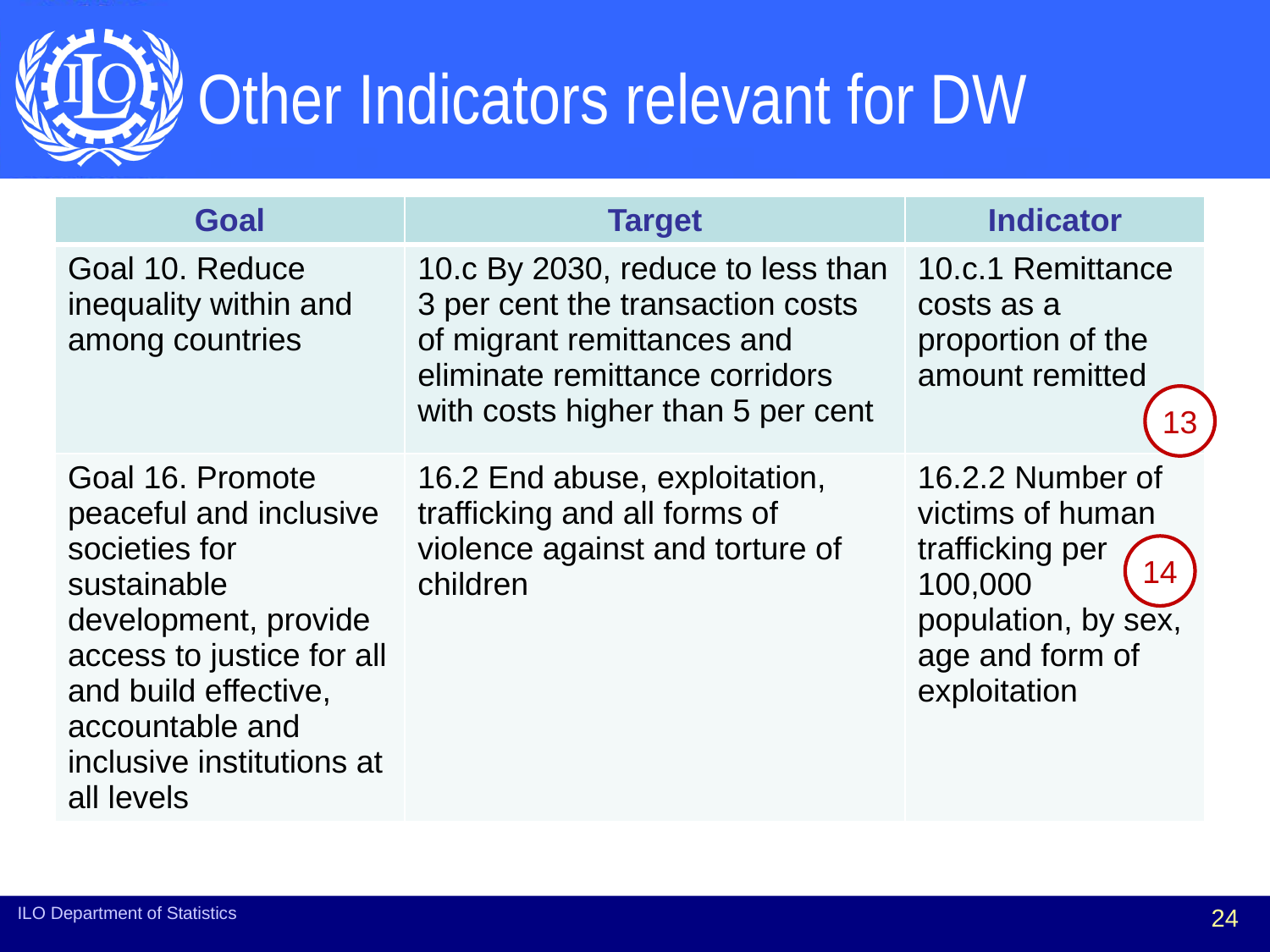

# Other Indicators relevant for DW
| Goal | Target | Indicator |
| --- | --- | --- |
| Goal 10. Reduce inequality within and among countries | 10.c By 2030, reduce to less than 3 per cent the transaction costs of migrant remittances and eliminate remittance corridors with costs higher than 5 per cent | 10.c.1 Remittance costs as a proportion of the amount remitted |
| Goal 16. Promote peaceful and inclusive societies for sustainable development, provide access to justice for all and build effective, accountable and inclusive institutions at all levels | 16.2 End abuse, exploitation, trafficking and all forms of violence against and torture of children | 16.2.2 Number of victims of human trafficking per 100,000 population, by sex, age and form of exploitation |
13
14
ILO Department of Statistics
24